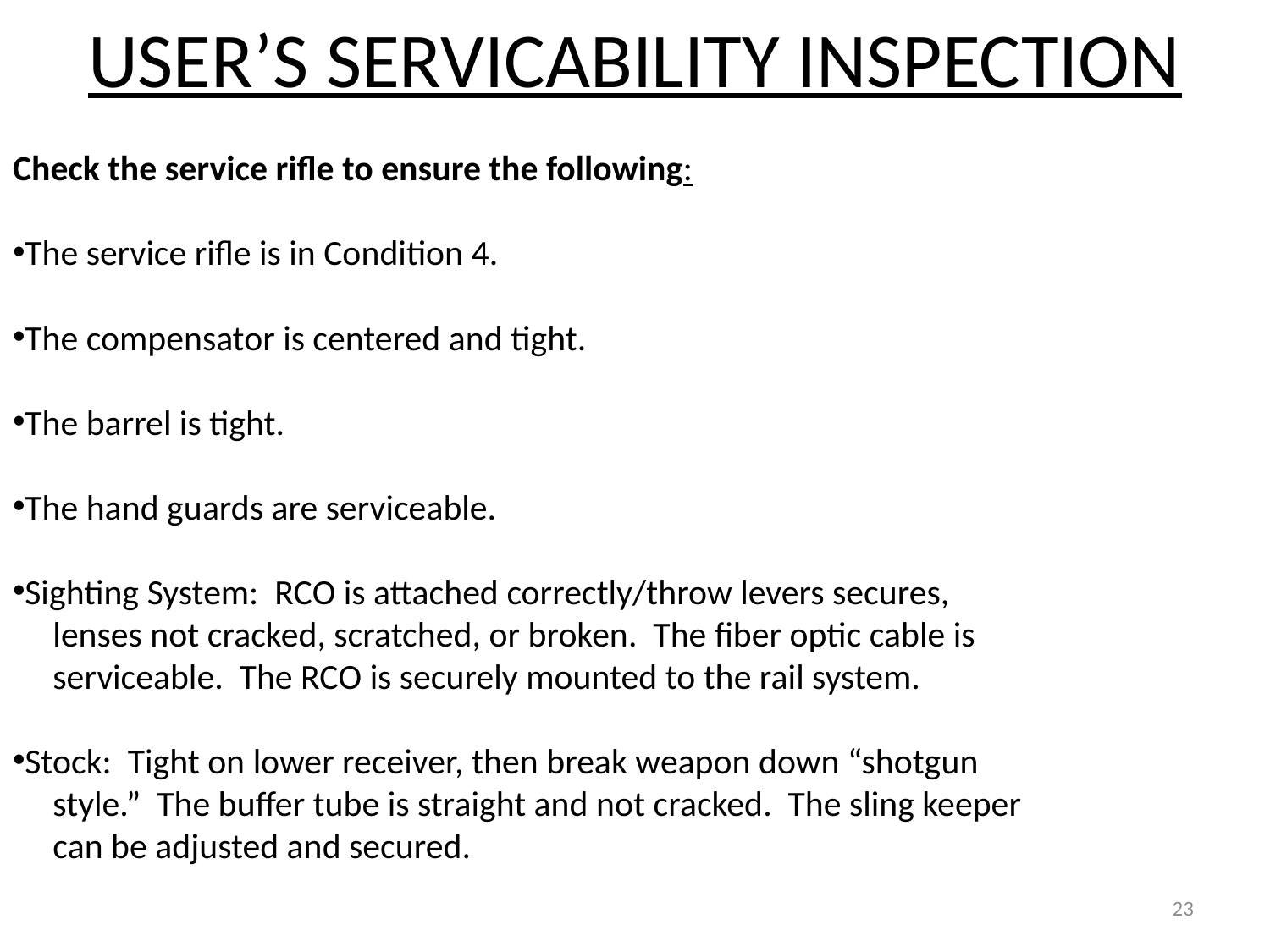

USER’S SERVICABILITY INSPECTION

Check the service rifle to ensure the following:

The service rifle is in Condition 4.

The compensator is centered and tight.

The barrel is tight.

The hand guards are serviceable.

Sighting System:  RCO is attached correctly/throw levers secures,
     lenses not cracked, scratched, or broken.  The fiber optic cable is
     serviceable.  The RCO is securely mounted to the rail system.

Stock:  Tight on lower receiver, then break weapon down “shotgun
     style.”  The buffer tube is straight and not cracked.  The sling keeper
     can be adjusted and secured.
23